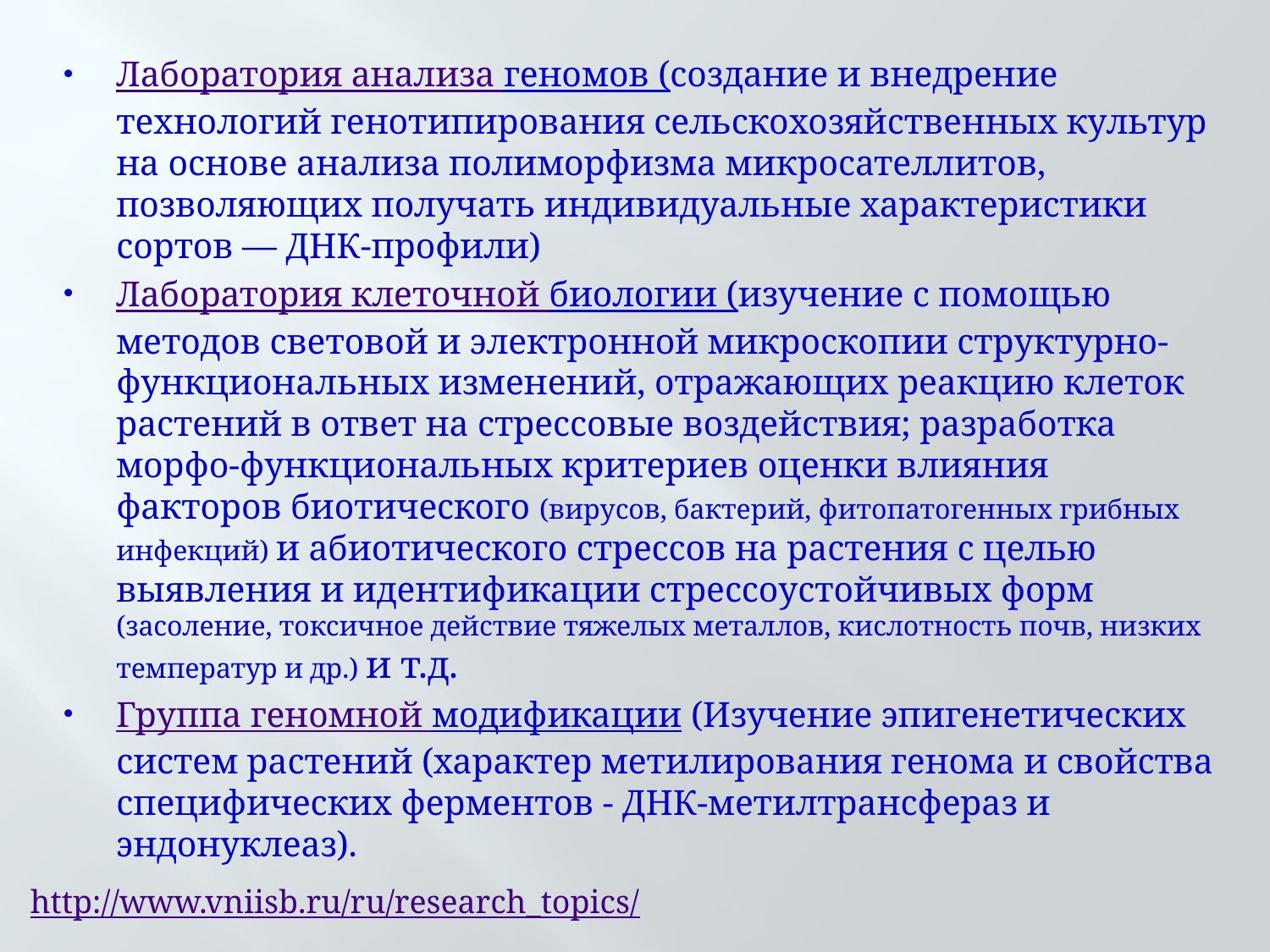

Лаборатория анализа геномов (создание и внедрение технологий генотипирования сельскохозяйственных культур на основе анализа полиморфизма микросателлитов, позволяющих получать индивидуальные характеристики сортов — ДНК-профили)
Лаборатория клеточной биологии (изучение с помощью методов световой и электронной микроскопии структурно-функциональных изменений, отражающих реакцию клеток растений в ответ на стрессовые воздействия; разработка морфо-функциональных критериев оценки влияния факторов биотического (вирусов, бактерий, фитопатогенных грибных инфекций) и абиотического стрессов на растения с целью выявления и идентификации стрессоустойчивых форм (засоление, токсичное действие тяжелых металлов, кислотность почв, низких температур и др.) и т.д.
Группа геномной модификации (Изучение эпигенетических систем растений (характер метилирования генома и свойства специфических ферментов - ДНК-метилтрансфераз и эндонуклеаз).
http://www.vniisb.ru/ru/research_topics/